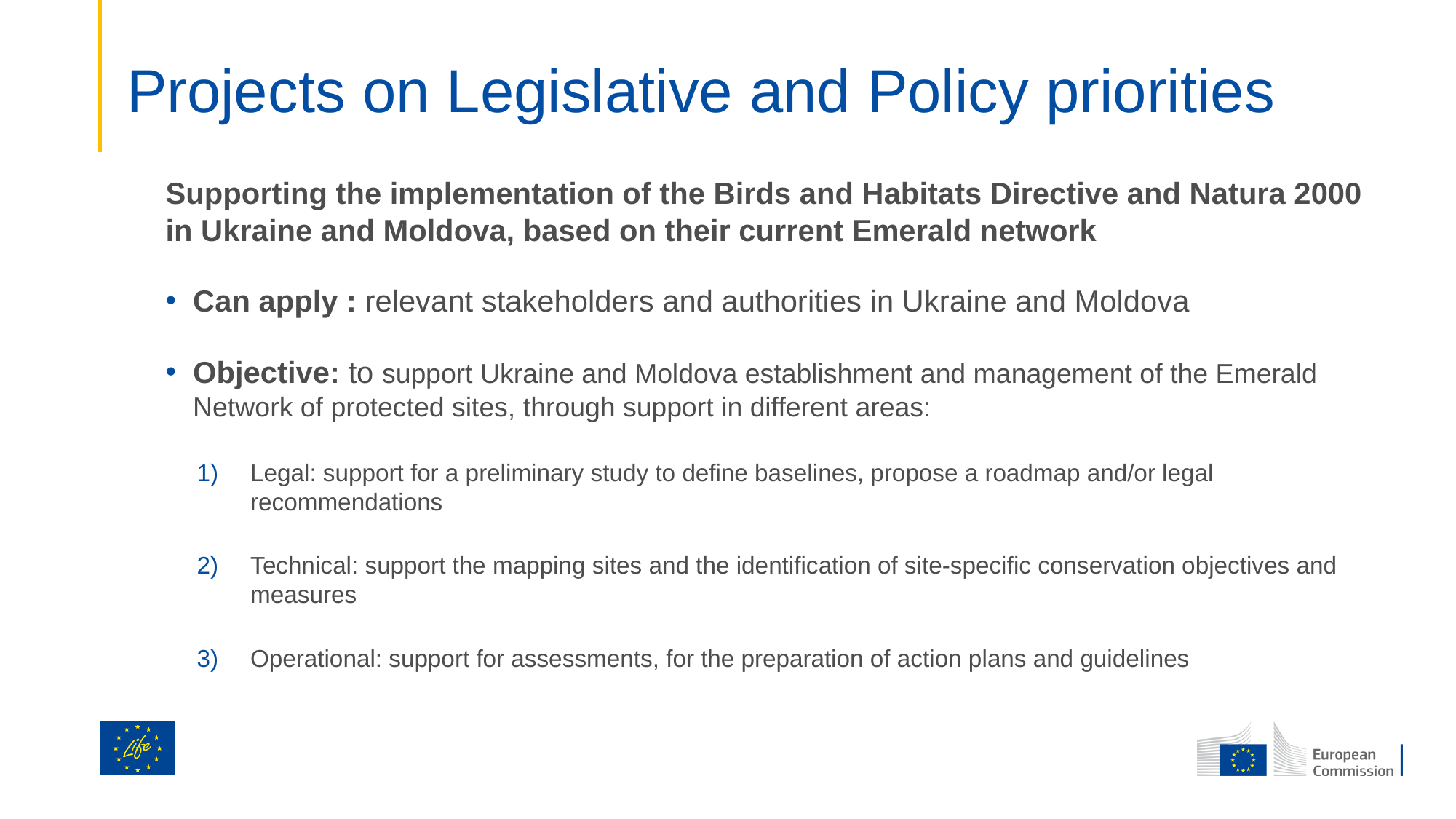

# Projects on Legislative and Policy priorities
Supporting the implementation of the Birds and Habitats Directive and Natura 2000 in Ukraine and Moldova, based on their current Emerald network
Can apply : relevant stakeholders and authorities in Ukraine and Moldova
Objective: to support Ukraine and Moldova establishment and management of the Emerald Network of protected sites, through support in different areas:
Legal: support for a preliminary study to define baselines, propose a roadmap and/or legal recommendations
Technical: support the mapping sites and the identification of site-specific conservation objectives and measures
Operational: support for assessments, for the preparation of action plans and guidelines